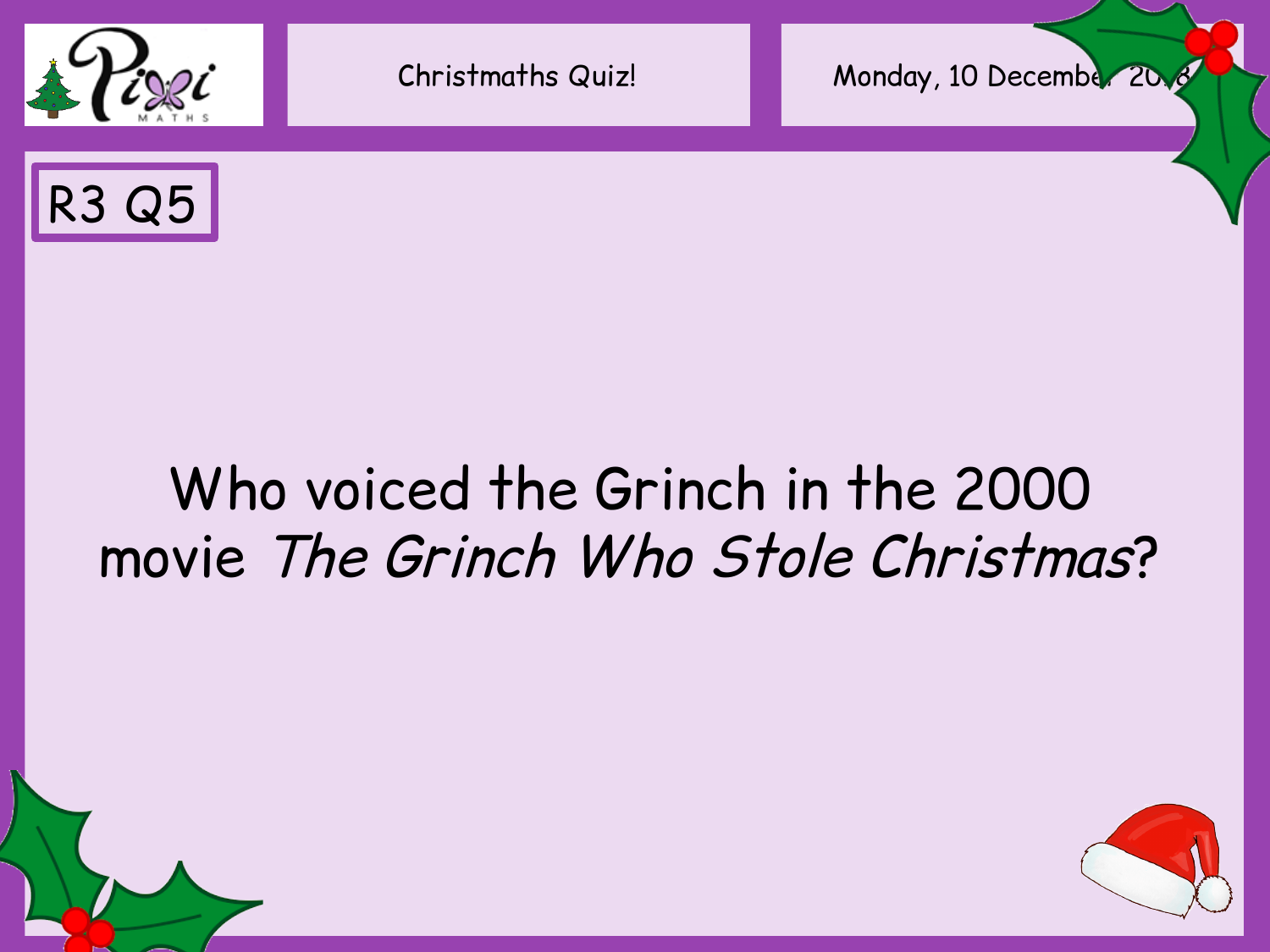

R3 Q5
Who voiced the Grinch in the 2000 movie The Grinch Who Stole Christmas?